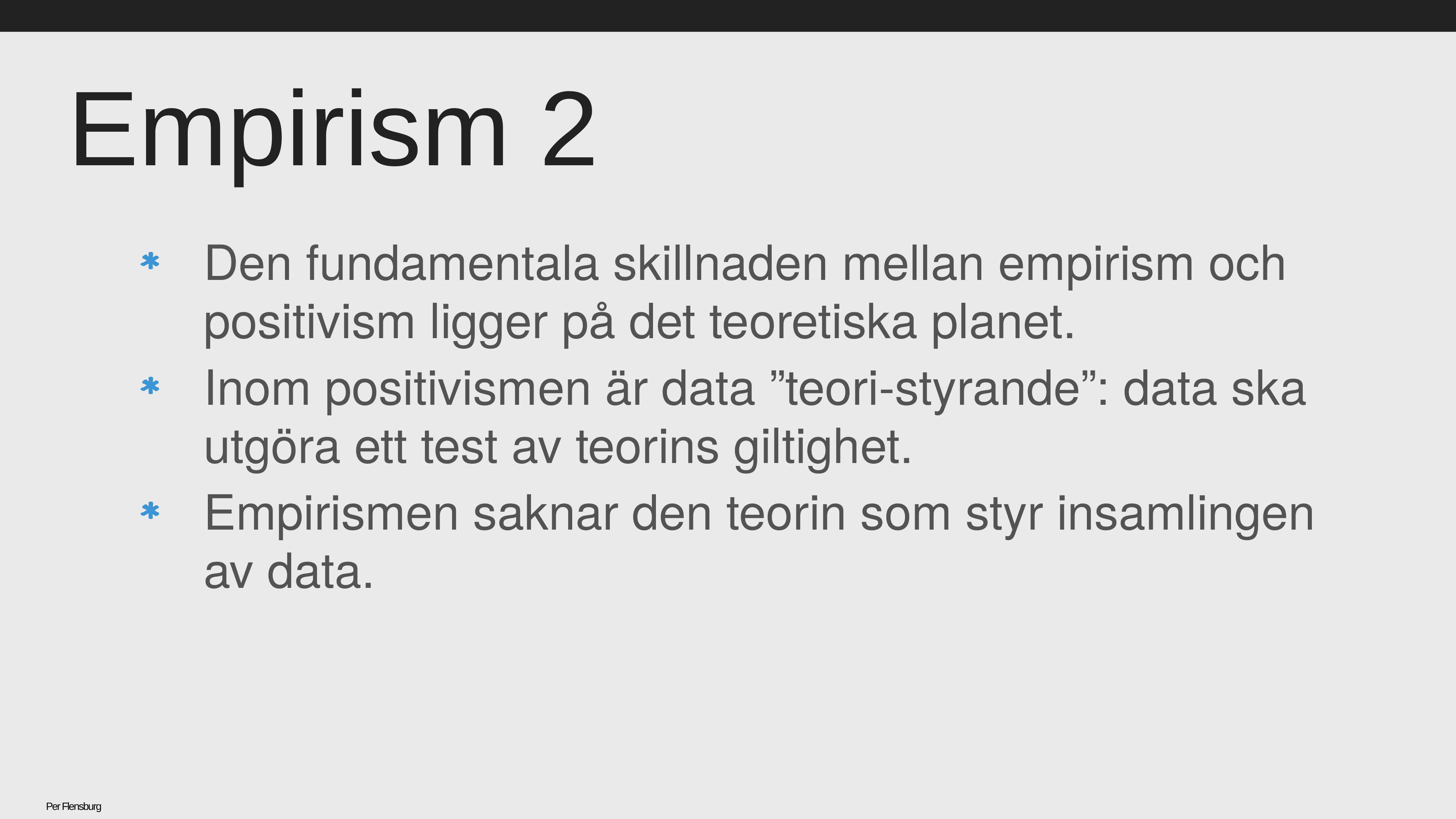

# Empirism 2
Den fundamentala skillnaden mellan empirism och positivism ligger på det teoretiska planet.
Inom positivismen är data ”teori-styrande”: data ska utgöra ett test av teorins giltighet.
Empirismen saknar den teorin som styr insamlingen av data.
48